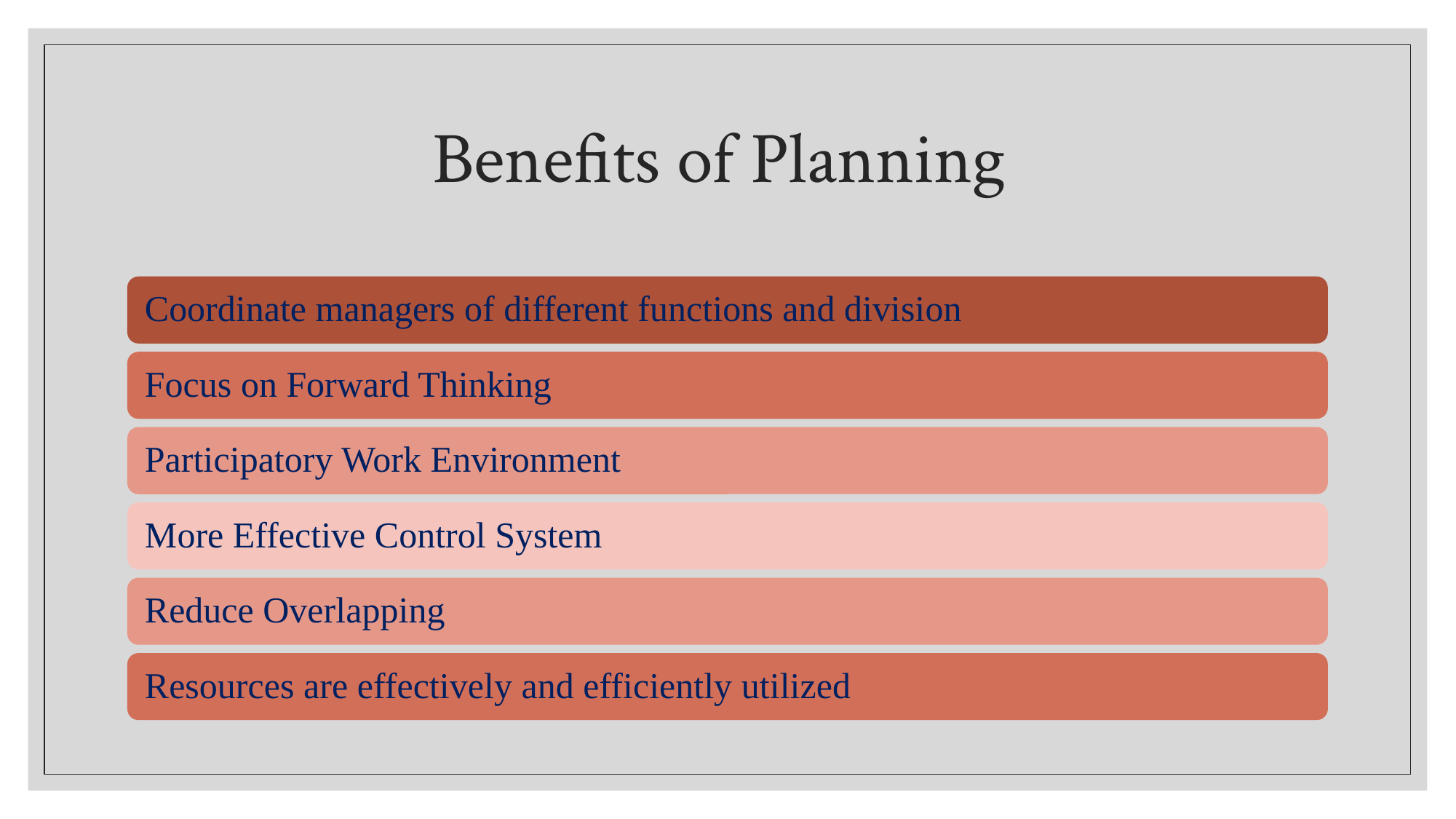

# Benefits of Planning
Coordinate managers of different functions and division
Focus on Forward Thinking
Participatory Work Environment
More Effective Control System
Reduce Overlapping
Resources are effectively and efficiently utilized